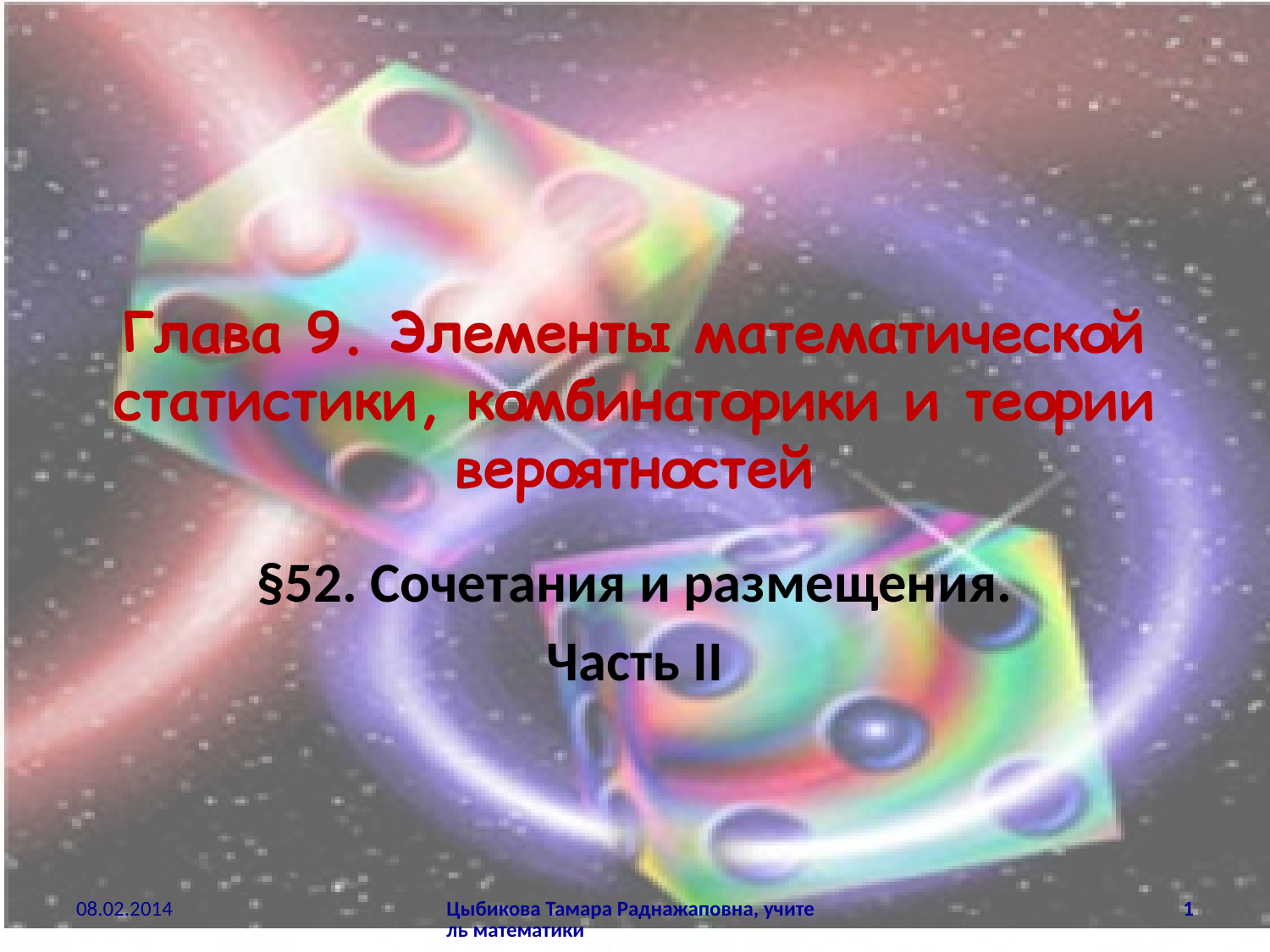

# Глава 9. Элементы математической статистики, комбинаторики и теории вероятностей
§52. Сочетания и размещения.
Часть II
08.02.2014
Цыбикова Тамара Раднажаповна, учитель математики
1